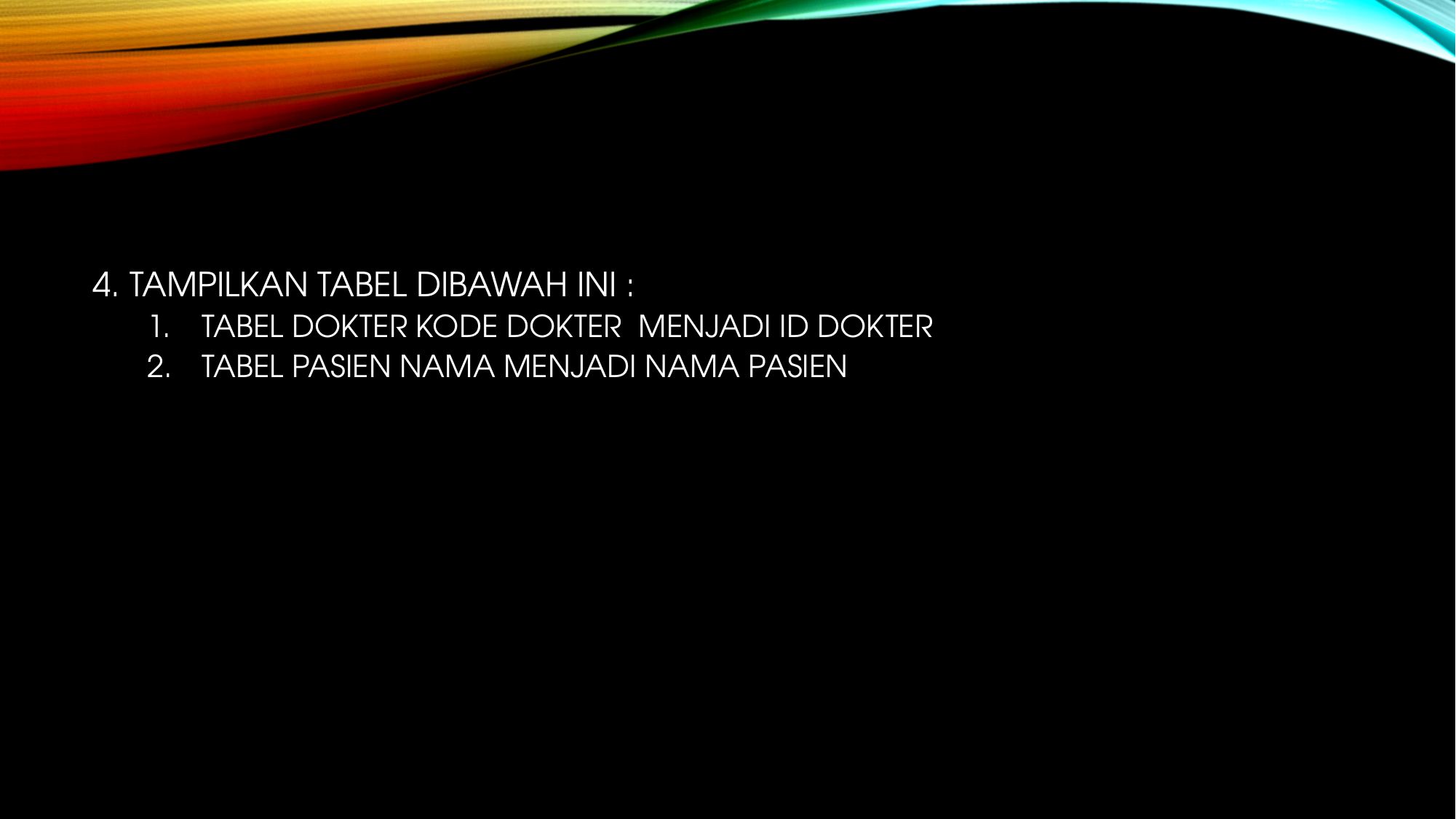

4. TAMPILKAN TABEL DIBAWAH INI :
TABEL DOKTER KODE DOKTER  MENJADI ID DOKTER
TABEL PASIEN NAMA MENJADI NAMA PASIEN